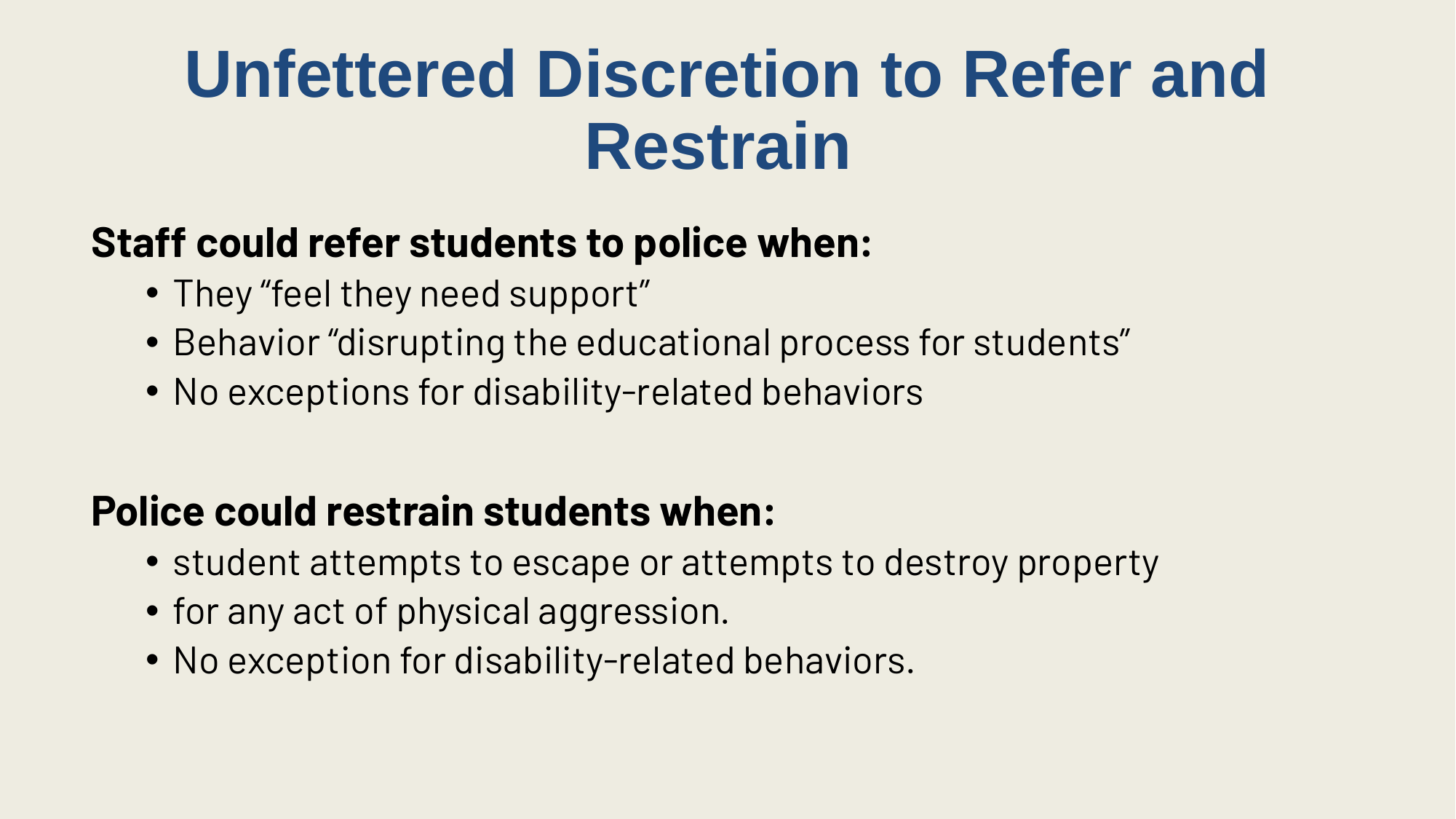

# Unfettered Discretion to Refer and Restrain
Staff could refer students to police when:
They “feel they need support”
Behavior “disrupting the educational process for students”
No exceptions for disability-related behaviors

Police could restrain students when:
student attempts to escape or attempts to destroy property
for any act of physical aggression.
No exception for disability-related behaviors.